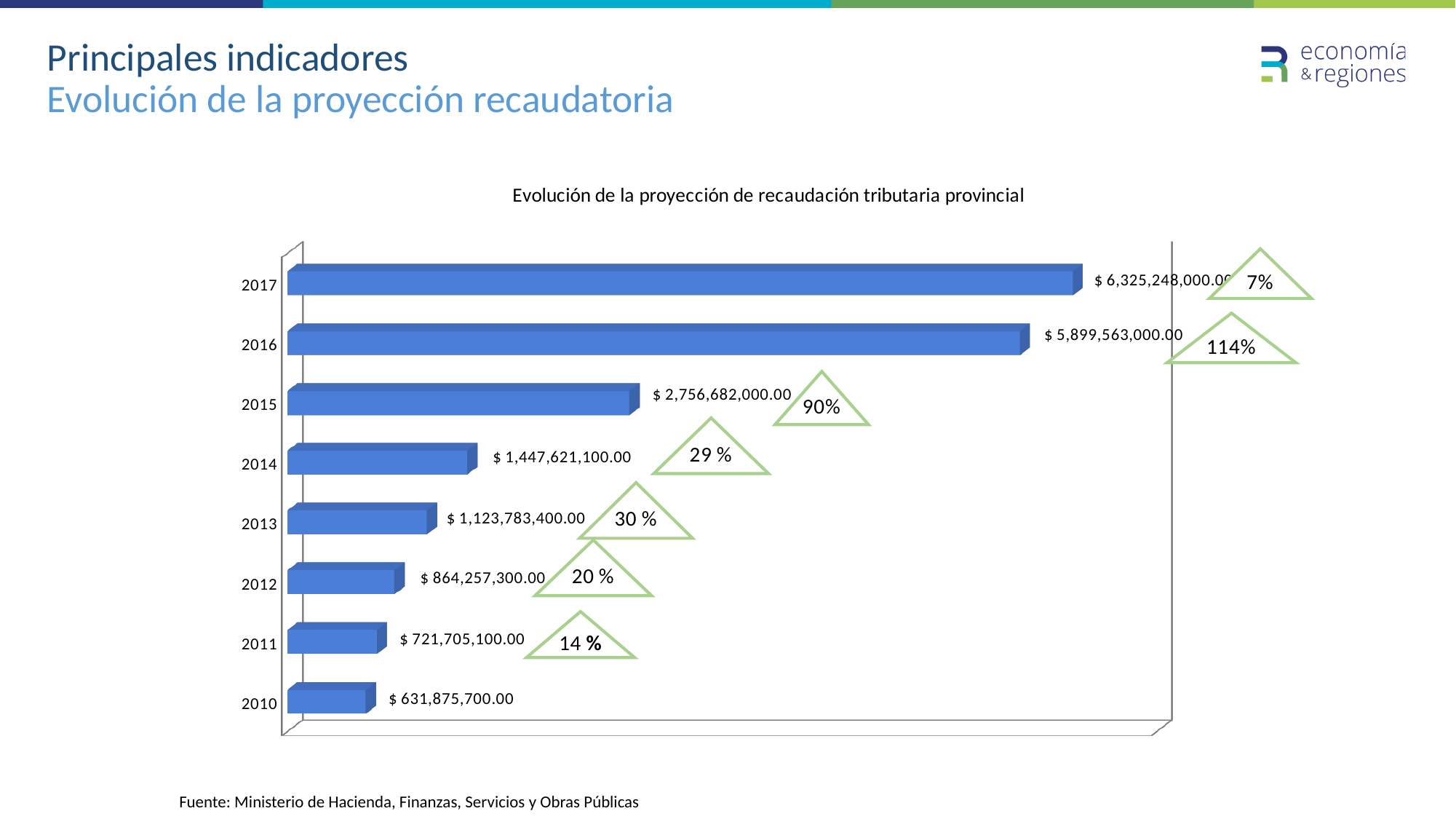

# Principales indicadores Evolución de la proyección recaudatoria

[unsupported chart]

Fuente: Ministerio de Hacienda, Finanzas, Servicios y Obras Públicas